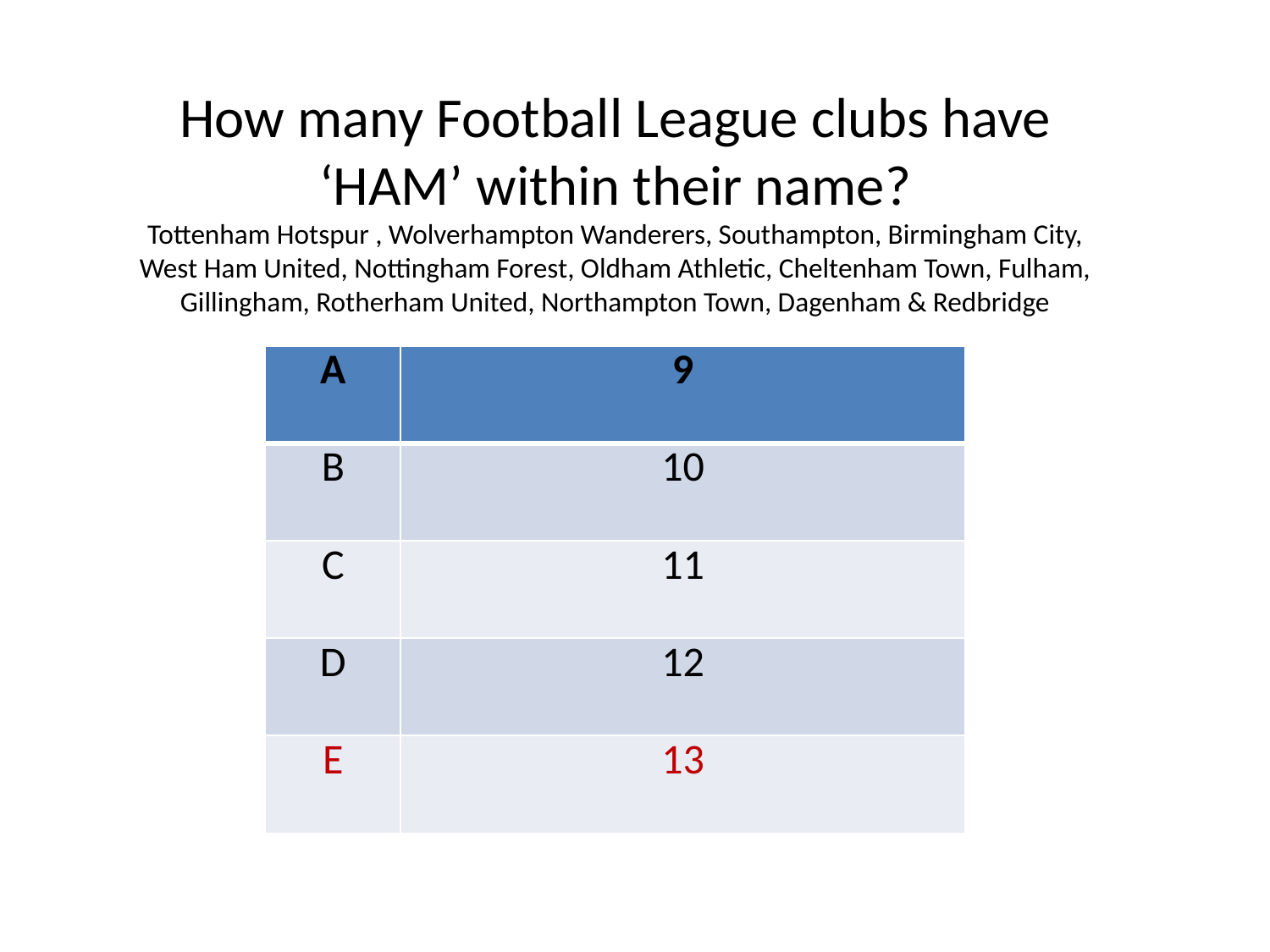

How many Football League clubs have ‘HAM’ within their name?
Tottenham Hotspur , Wolverhampton Wanderers, Southampton, Birmingham City, West Ham United, Nottingham Forest, Oldham Athletic, Cheltenham Town, Fulham, Gillingham, Rotherham United, Northampton Town, Dagenham & Redbridge
| A | 9 |
| --- | --- |
| B | 10 |
| C | 11 |
| D | 12 |
| E | 13 |